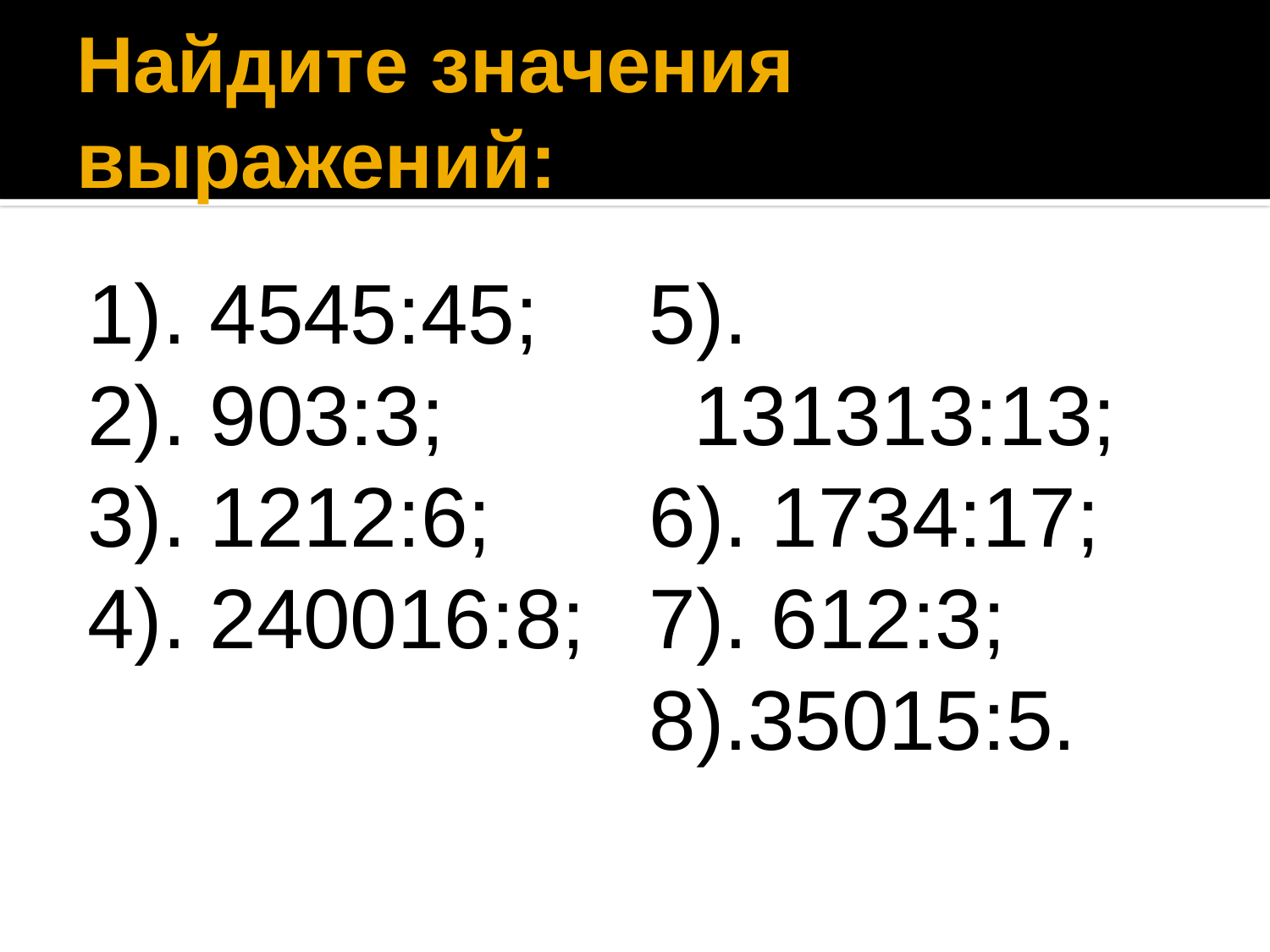

# Найдите значения выражений:
1). 4545:45;
2). 903:3;
3). 1212:6;
4). 240016:8;

5). 131313:13;
6). 1734:17;
7). 612:3;
8).35015:5.